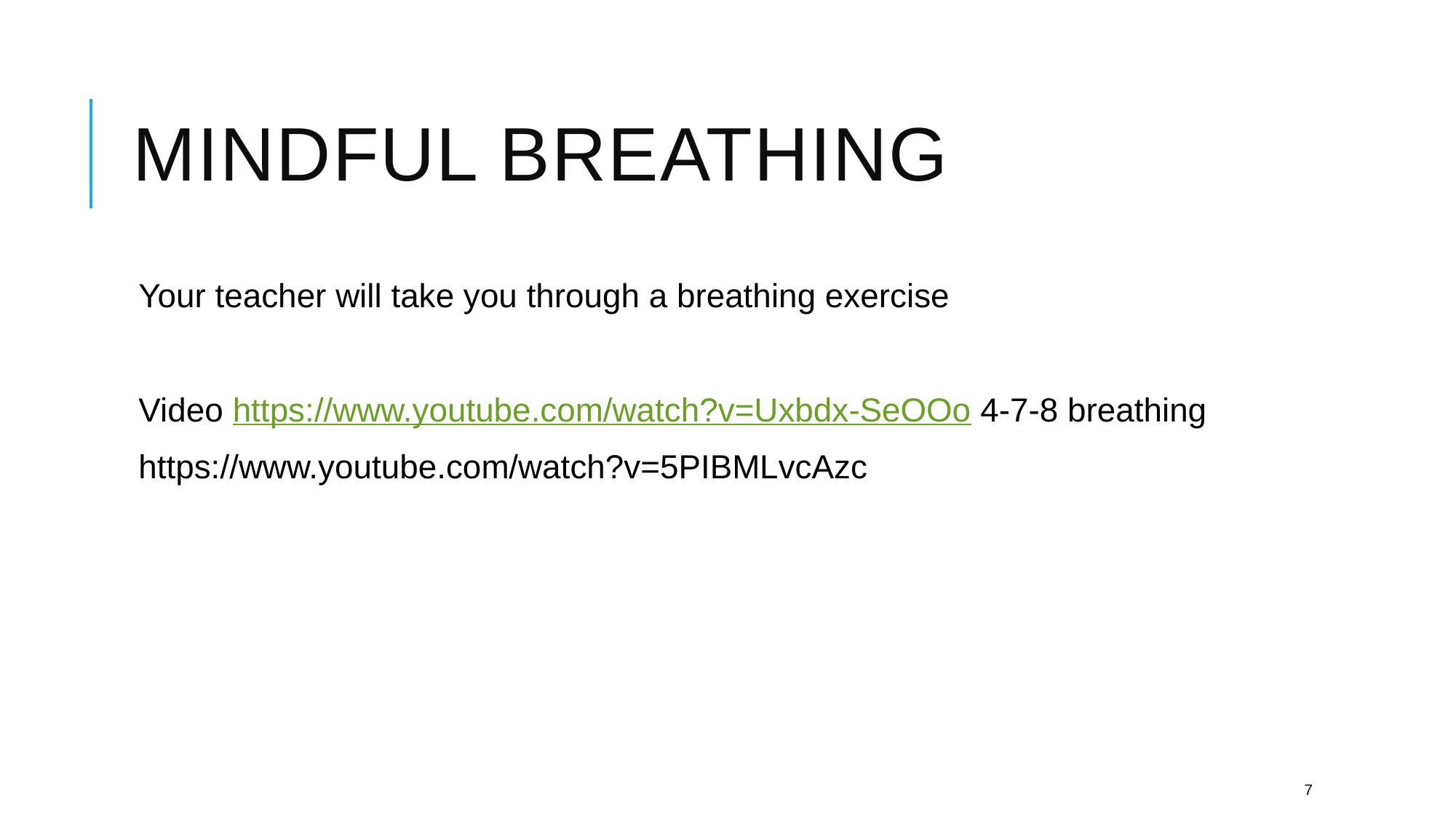

# Mindful Breathing
Your teacher will take you through a breathing exercise

Video https://www.youtube.com/watch?v=Uxbdx-SeOOo 4-7-8 breathing
https://www.youtube.com/watch?v=5PIBMLvcAzc

7